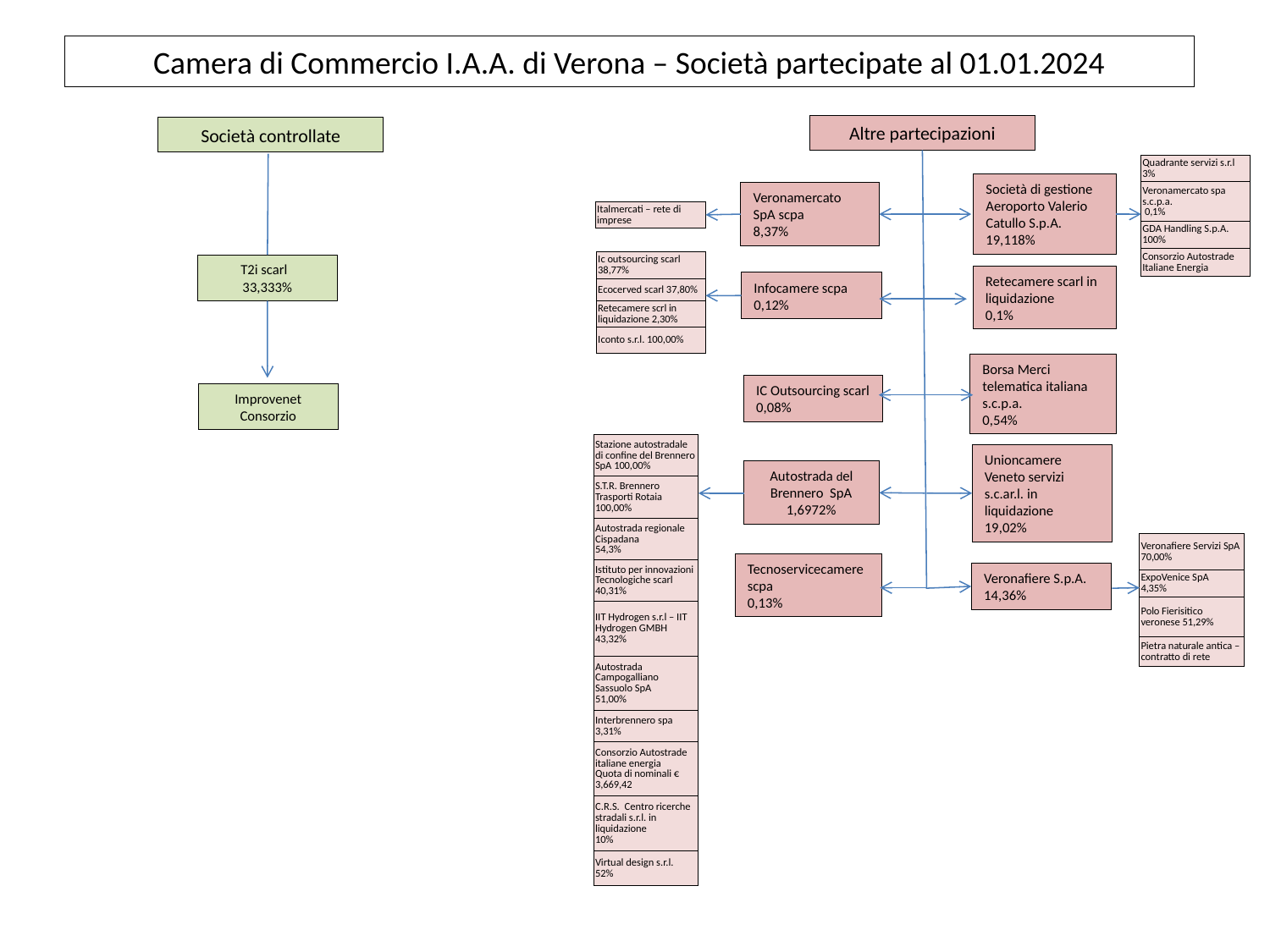

Camera di Commercio I.A.A. di Verona – Società partecipate al 01.01.2024
Altre partecipazioni
Società controllate
| Quadrante servizi s.r.l 3% |
| --- |
| Veronamercato spa s.c.p.a. 0,1% |
| GDA Handling S.p.A. 100% |
| Consorzio Autostrade Italiane Energia |
Società di gestione Aeroporto Valerio Catullo S.p.A.
19,118%
Veronamercato SpA scpa
8,37%
| Italmercati – rete di imprese |
| --- |
| Ic outsourcing scarl 38,77% |
| --- |
| Ecocerved scarl 37,80% |
| Retecamere scrl in liquidazione 2,30% |
| Iconto s.r.l. 100,00% |
T2i scarl
33,333%
Retecamere scarl in liquidazione
0,1%
Infocamere scpa
0,12%
Borsa Merci telematica italiana s.c.p.a.
0,54%
IC Outsourcing scarl
0,08%
Improvenet
Consorzio
| Stazione autostradale di confine del Brennero SpA 100,00% |
| --- |
| S.T.R. Brennero Trasporti Rotaia 100,00% |
| Autostrada regionale Cispadana 54,3% |
| Istituto per innovazioni Tecnologiche scarl 40,31% |
| IIT Hydrogen s.r.l – IIT Hydrogen GMBH 43,32% |
| Autostrada Campogalliano Sassuolo SpA 51,00% |
| Interbrennero spa 3,31% |
| Consorzio Autostrade italiane energia Quota di nominali € 3,669,42 |
| C.R.S. Centro ricerche stradali s.r.l. in liquidazione 10% |
| Virtual design s.r.l. 52% |
Unioncamere Veneto servizi s.c.ar.l. in liquidazione
19,02%
Autostrada del Brennero  SpA 1,6972%
| Veronafiere Servizi SpA 70,00% |
| --- |
| ExpoVenice SpA 4,35% |
| Polo Fierisitico veronese 51,29% |
| Pietra naturale antica – contratto di rete |
Tecnoservicecamere scpa
0,13%
Veronafiere S.p.A.
14,36%